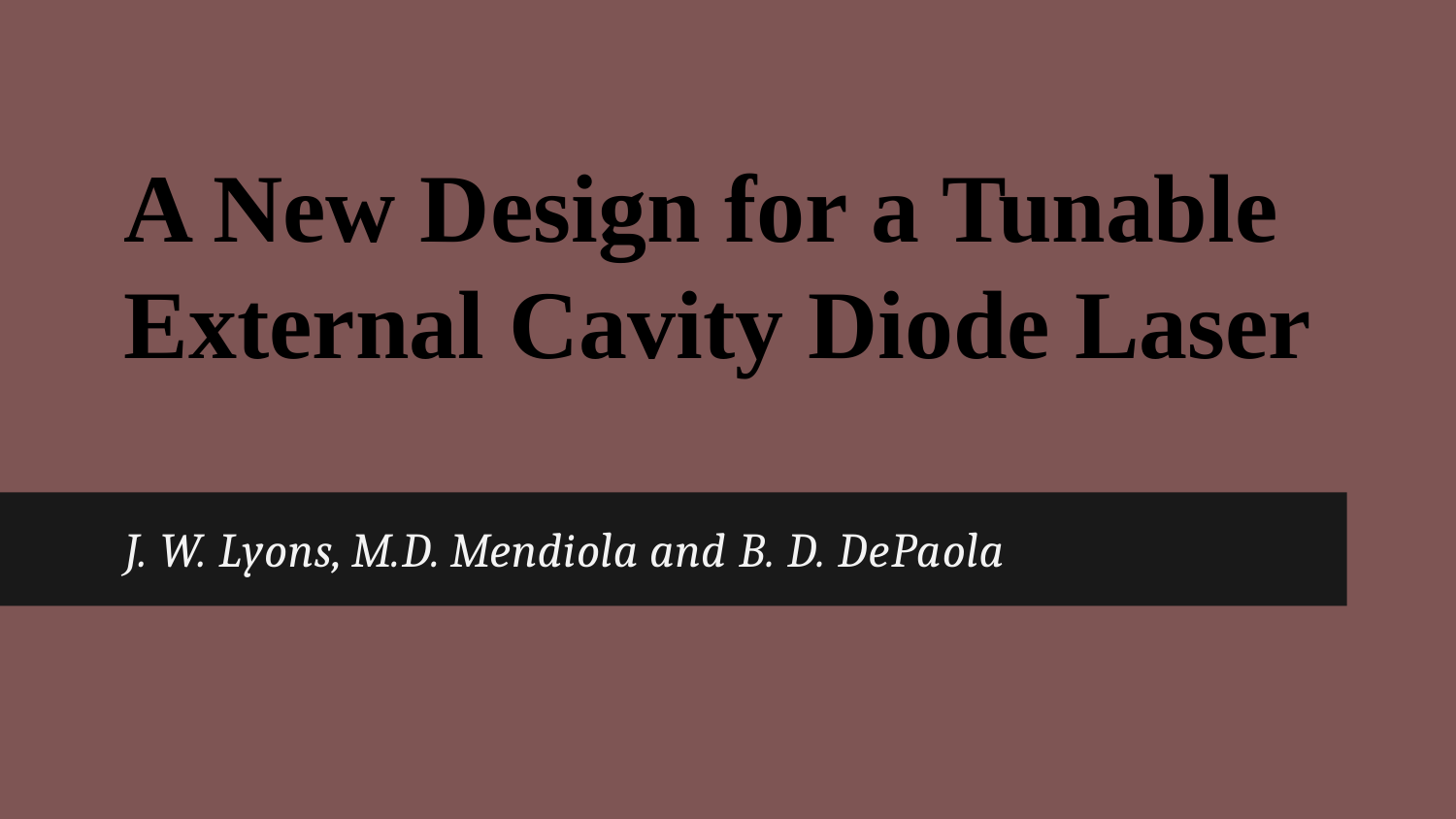

# A New Design for a Tunable External Cavity Diode Laser
J. W. Lyons, M.D. Mendiola and B. D. DePaola